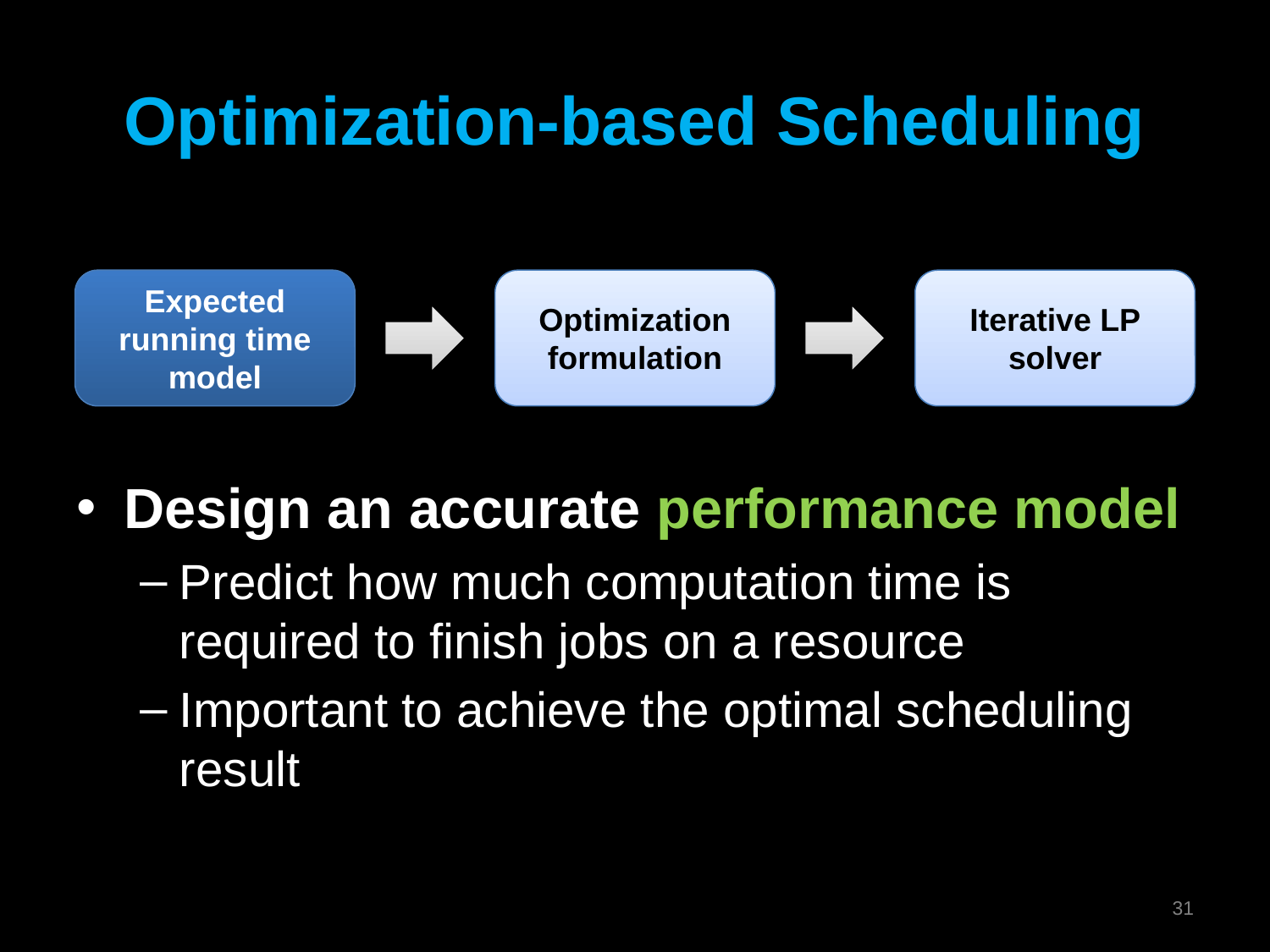

# Optimization-based Scheduling
Expected running time model
Optimization formulation
Iterative LP solver

Design an accurate performance model
Predict how much computation time is required to finish jobs on a resource
Important to achieve the optimal scheduling result
31